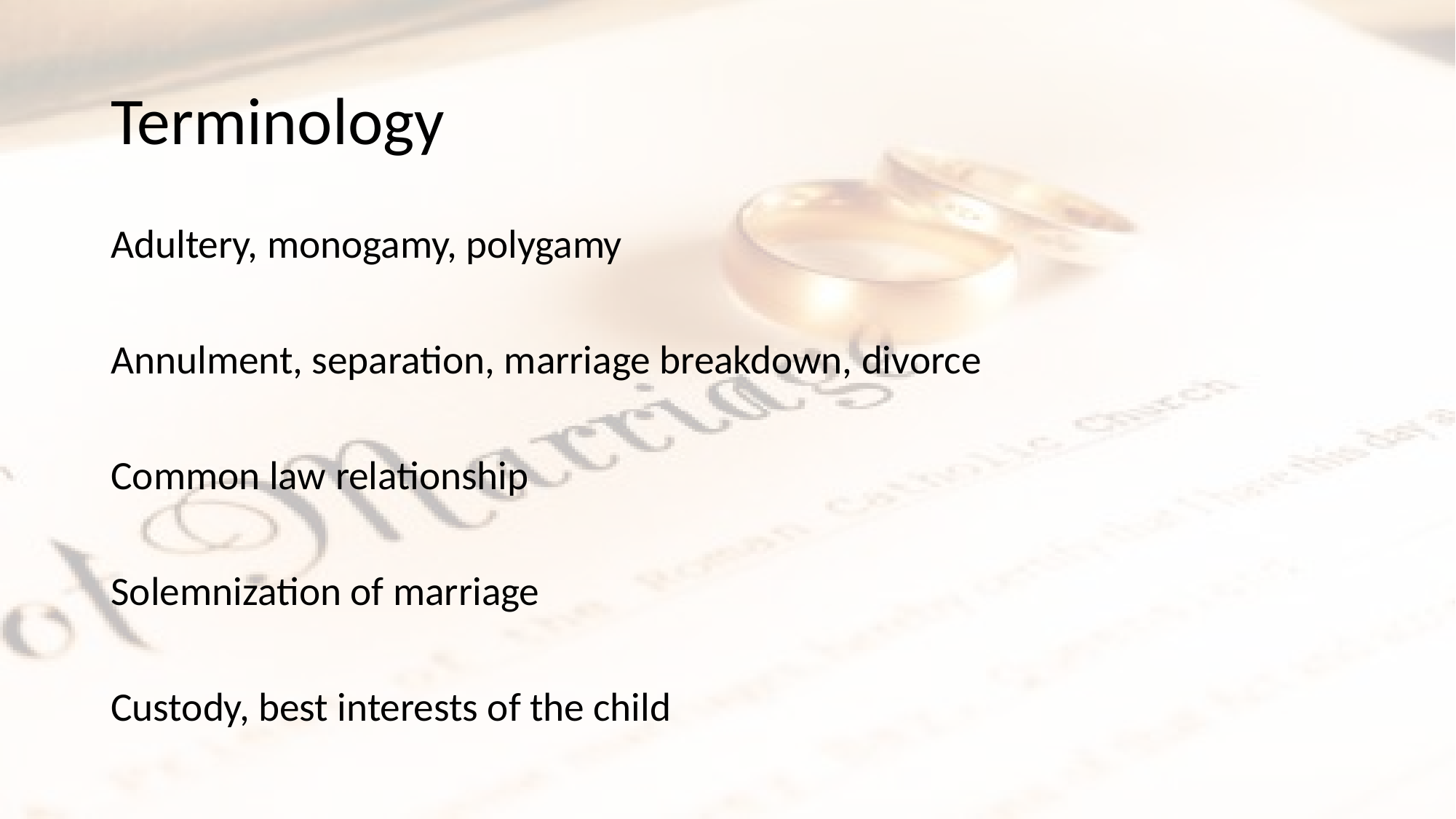

# Terminology
Adultery, monogamy, polygamy

Annulment, separation, marriage breakdown, divorce

Common law relationship

Solemnization of marriage

Custody, best interests of the child